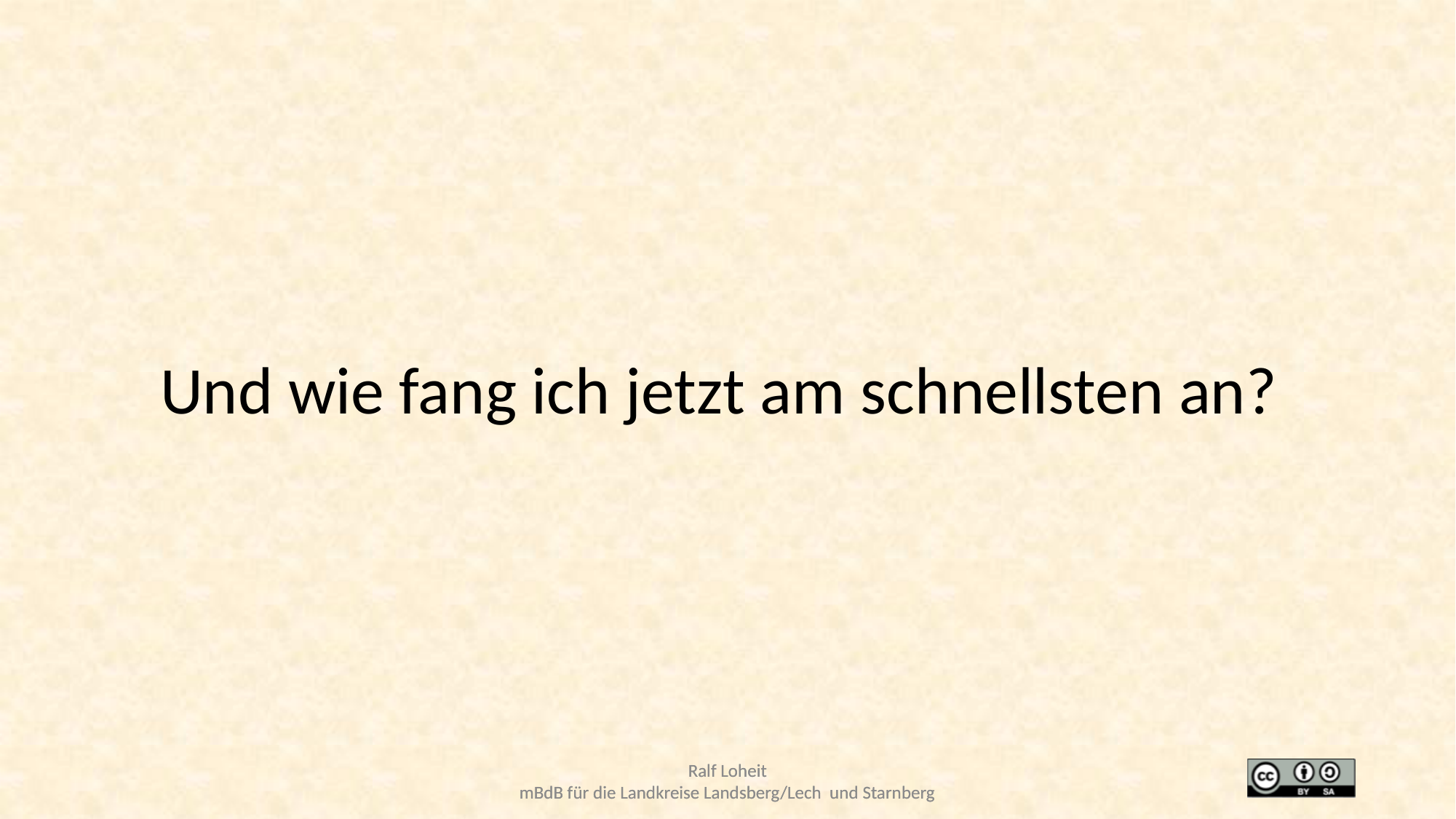

# Und wie fang ich jetzt am schnellsten an?